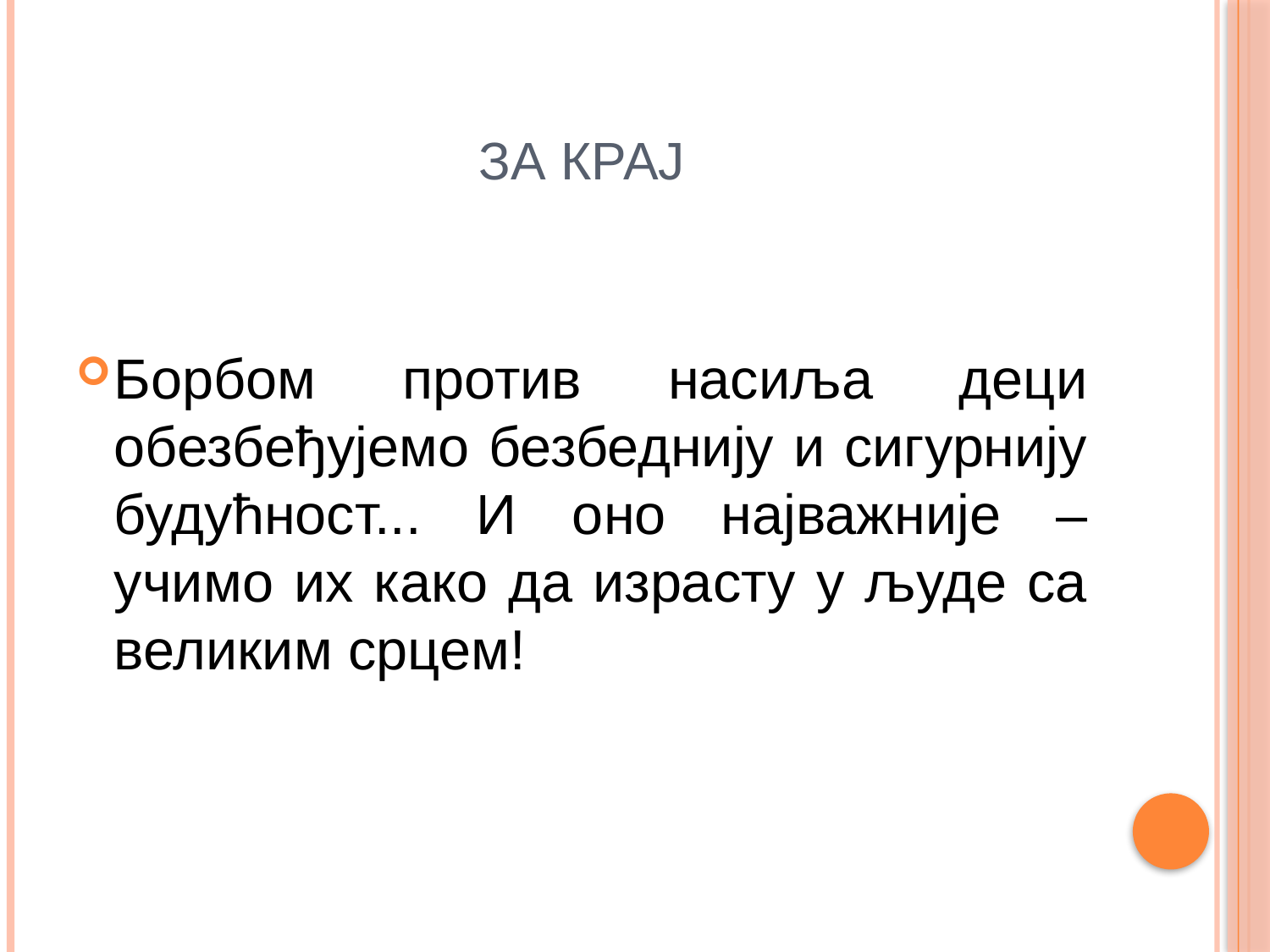

# ЗА КРАЈ
Борбом против насиља деци обезбеђујемо безбеднију и сигурнију будућност... И оно најважније – учимо их како да израсту у људе са великим срцем!